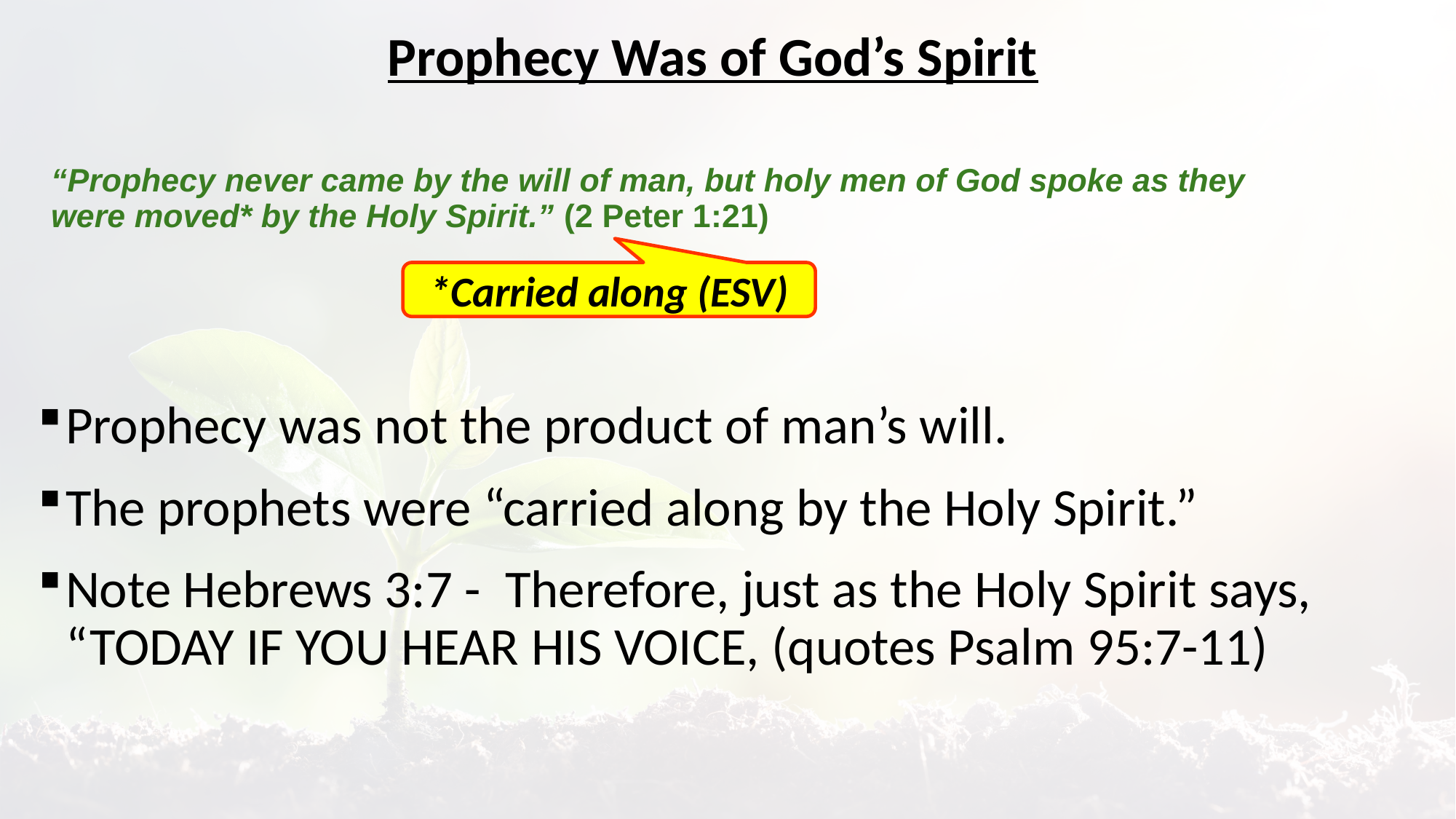

Prophecy Was of God’s Spirit
# “Prophecy never came by the will of man, but holy men of God spoke as they were moved* by the Holy Spirit.” (2 Peter 1:21)
*Carried along (ESV)
Prophecy was not the product of man’s will.
The prophets were “carried along by the Holy Spirit.”
Note Hebrews 3:7 -  Therefore, just as the Holy Spirit says, “TODAY IF YOU HEAR HIS VOICE, (quotes Psalm 95:7-11)

8